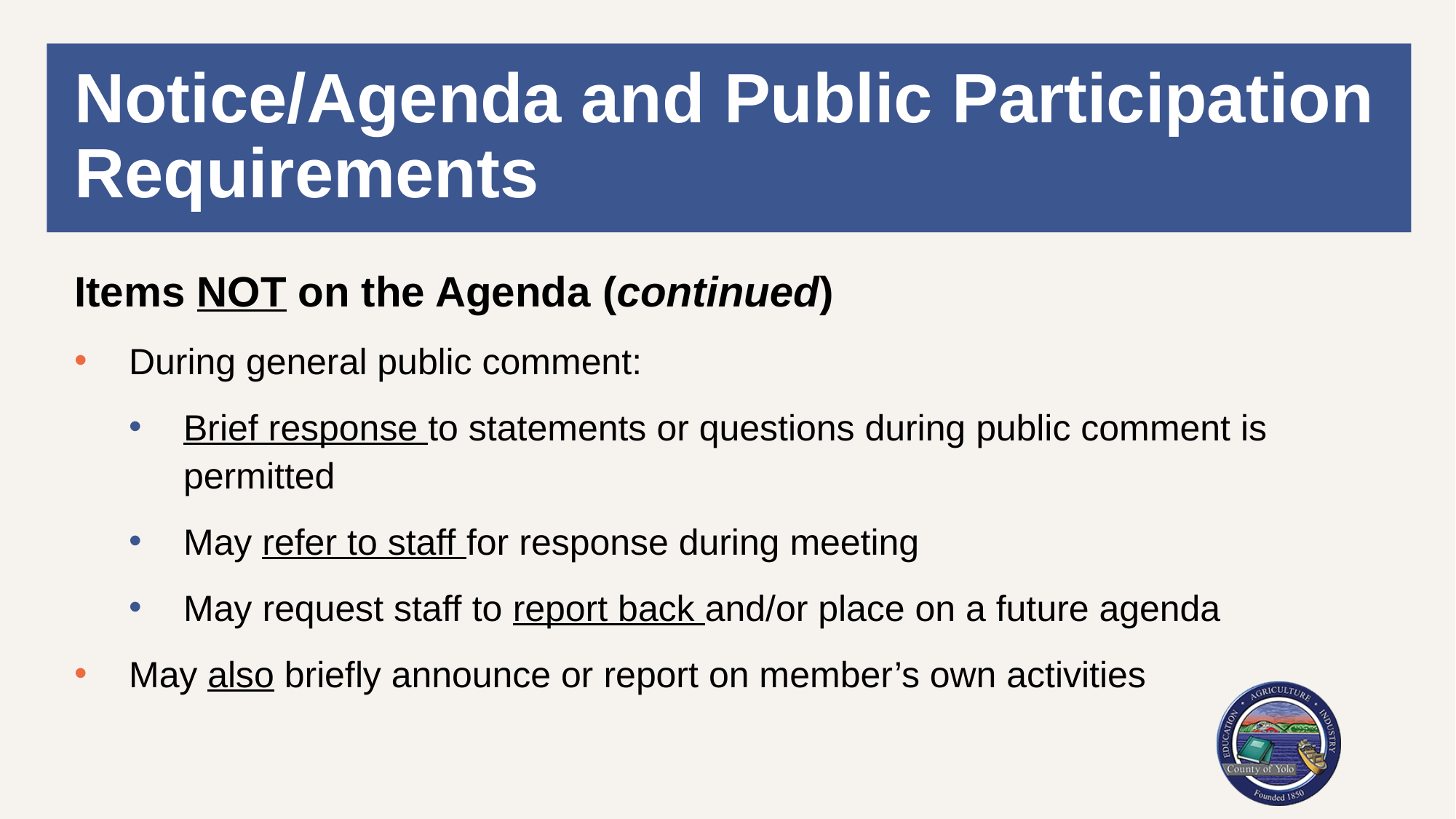

# Notice/Agenda and Public Participation Requirements
Items NOT on the Agenda (continued)
During general public comment:
Brief response to statements or questions during public comment is permitted
May refer to staff for response during meeting
May request staff to report back and/or place on a future agenda
May also briefly announce or report on member’s own activities